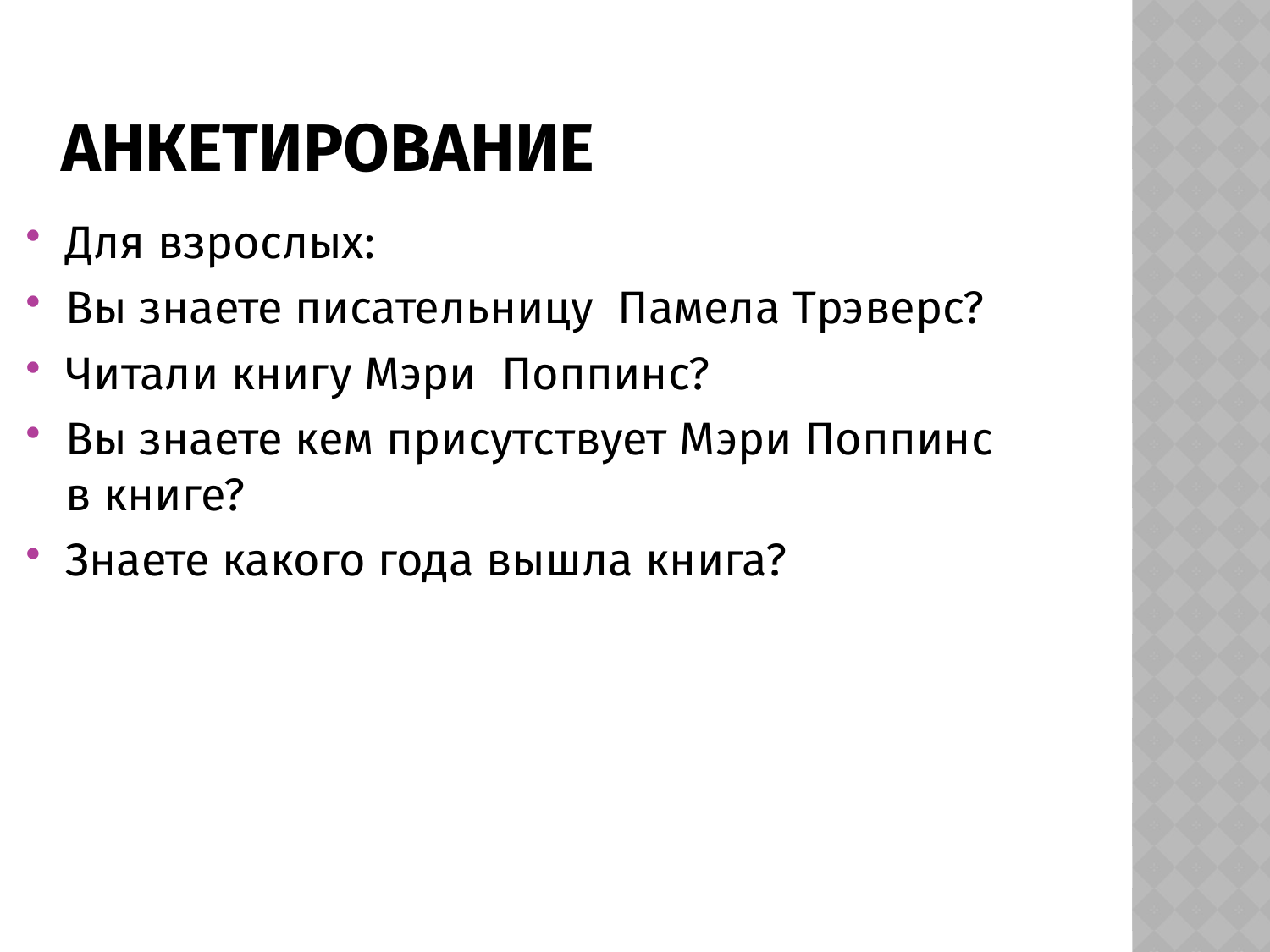

# анкетирование
Для взрослых:
Вы знаете писательницу  Памела Трэверс?
Читали книгу Мэри  Поппинс?
Вы знаете кем присутствует Мэри Поппинс в книге?
Знаете какого года вышла книга?